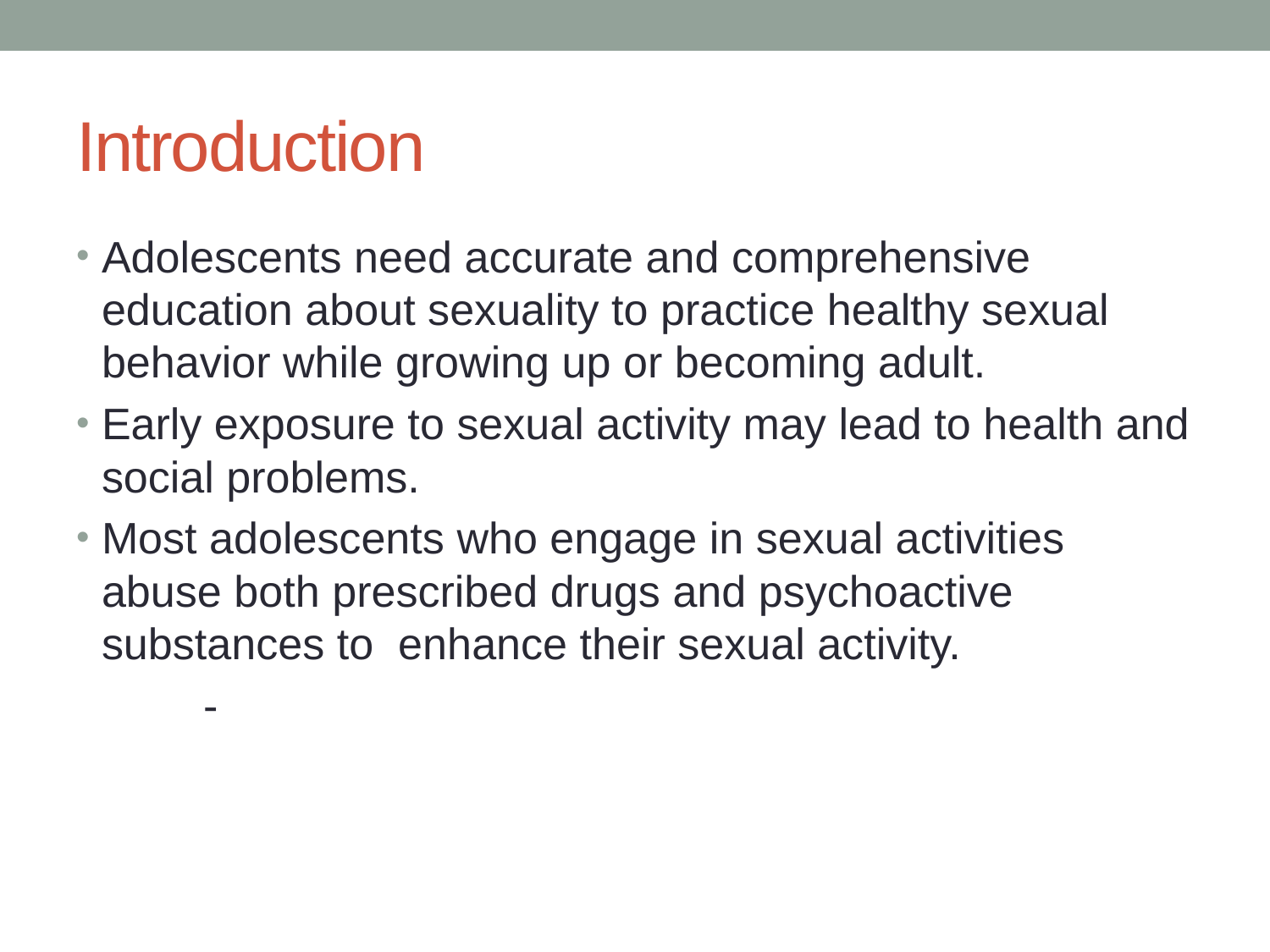

# Introduction
Adolescents need accurate and comprehensive education about sexuality to practice healthy sexual behavior while growing up or becoming adult.
Early exposure to sexual activity may lead to health and social problems.
Most adolescents who engage in sexual activities abuse both prescribed drugs and psychoactive substances to  enhance their sexual activity.
	-